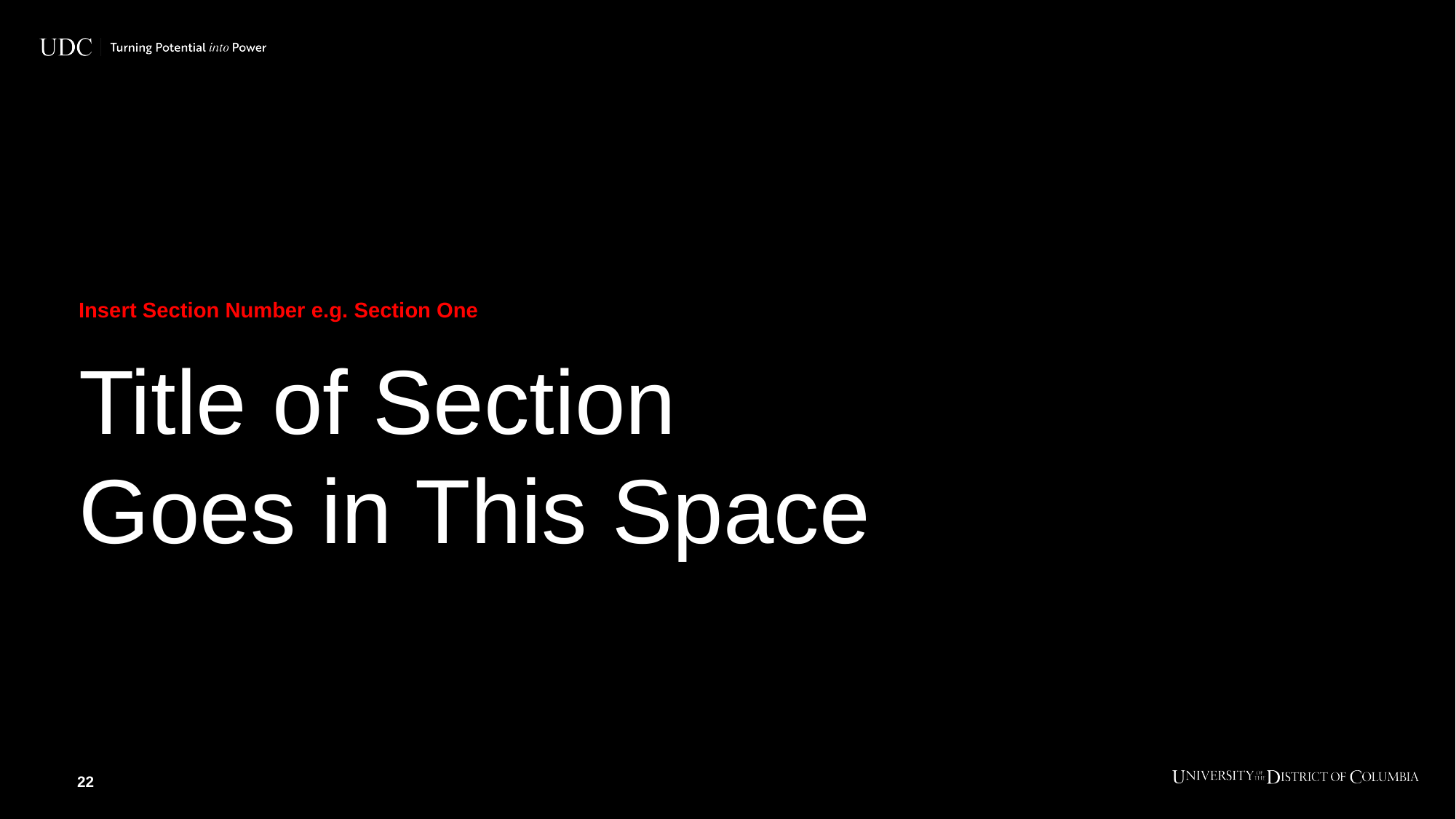

Insert Section Number e.g. Section One
# Title of Section Goes in This Space
22